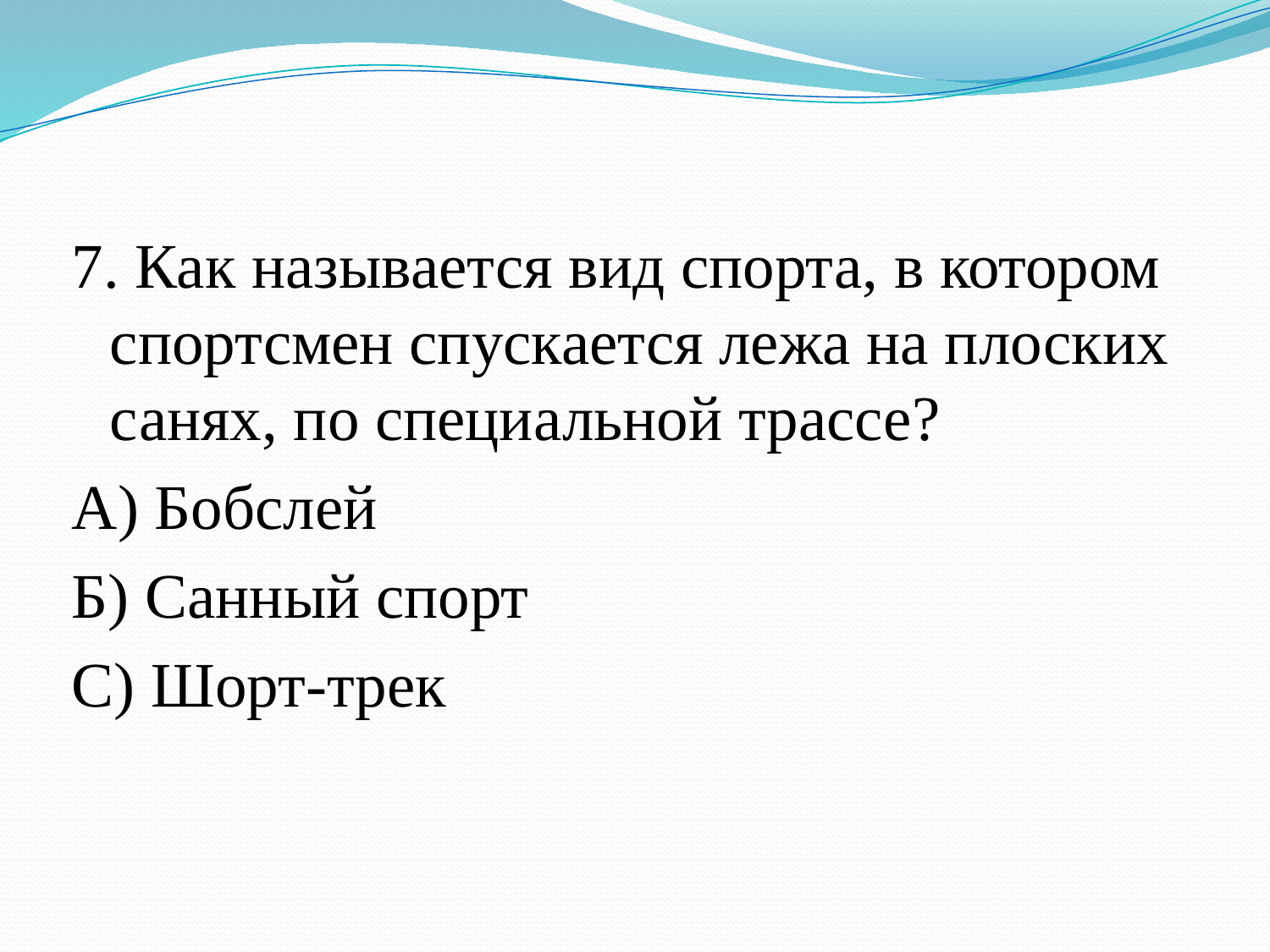

7. Как называется вид спорта, в котором спортсмен спускается лежа на плоских санях, по специальной трассе?
А) Бобслей
Б) Санный спорт
С) Шорт-трек